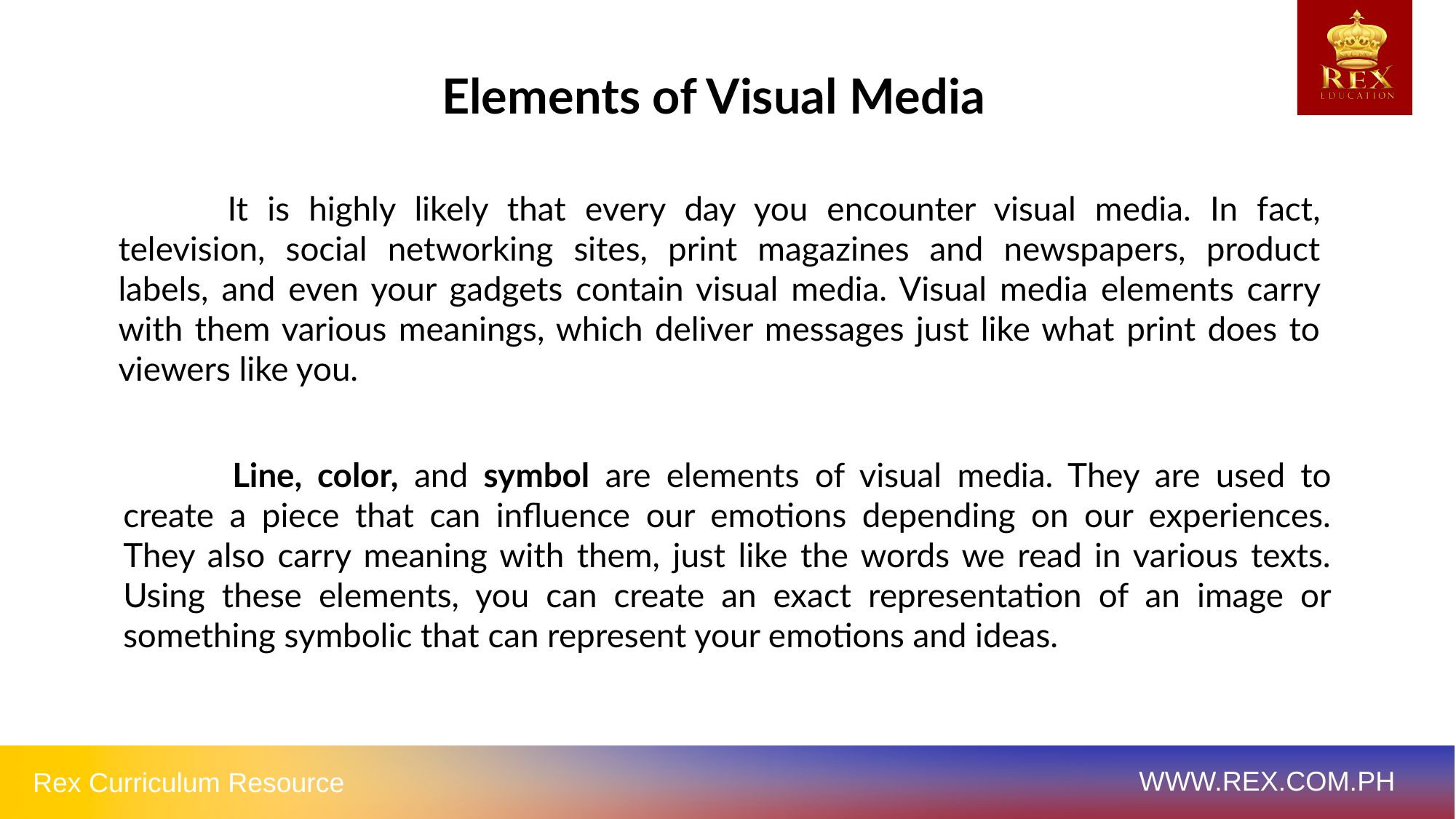

Elements of Visual Media
	It is highly likely that every day you encounter visual media. In fact, television, social networking sites, print magazines and newspapers, product labels, and even your gadgets contain visual media. Visual media elements carry with them various meanings, which deliver messages just like what print does to viewers like you.
	Line, color, and symbol are elements of visual media. They are used to create a piece that can influence our emotions depending on our experiences. They also carry meaning with them, just like the words we read in various texts. Using these elements, you can create an exact representation of an image or something symbolic that can represent your emotions and ideas.